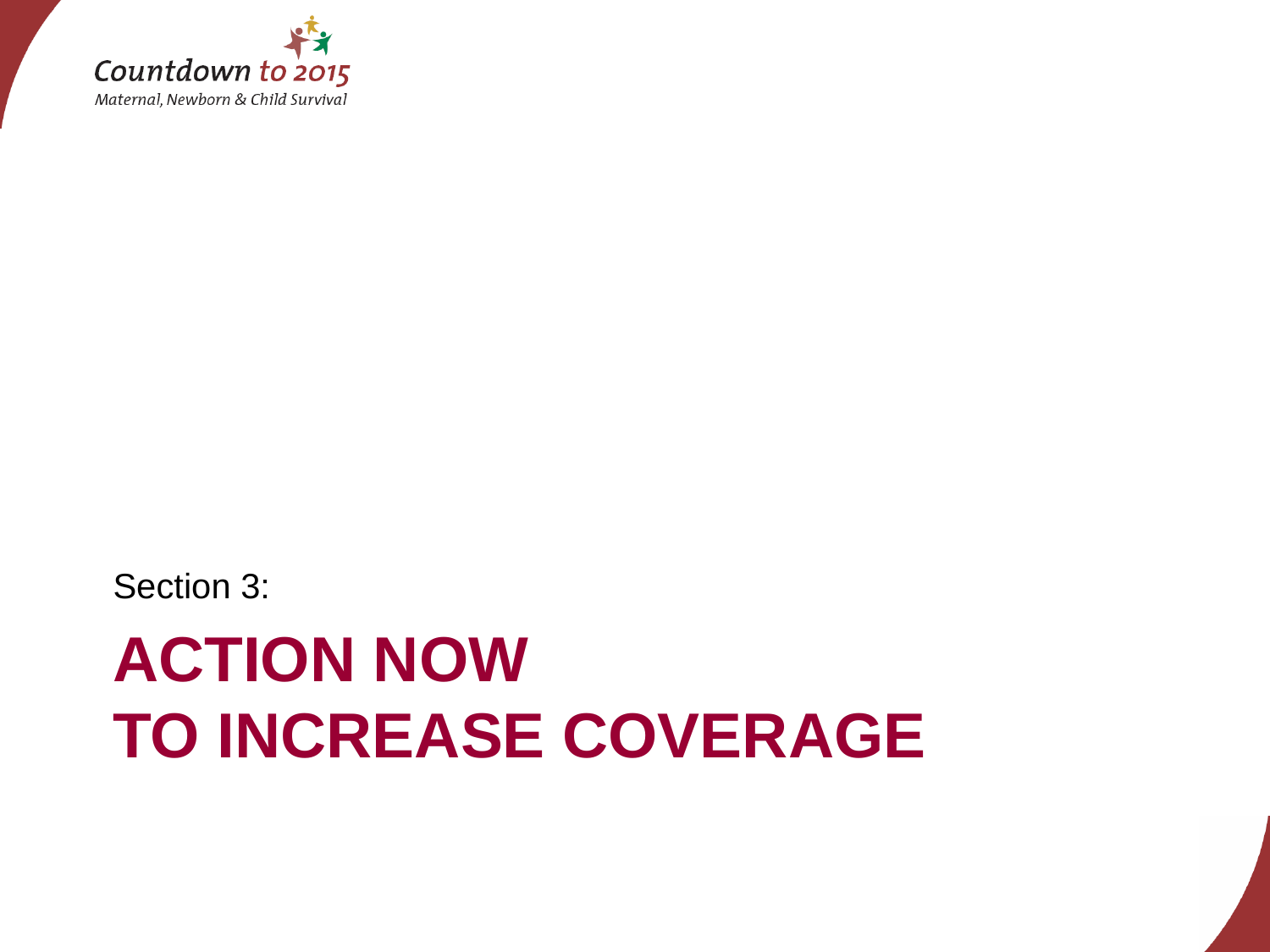

Section 3:
# Action NOW to increase coverage